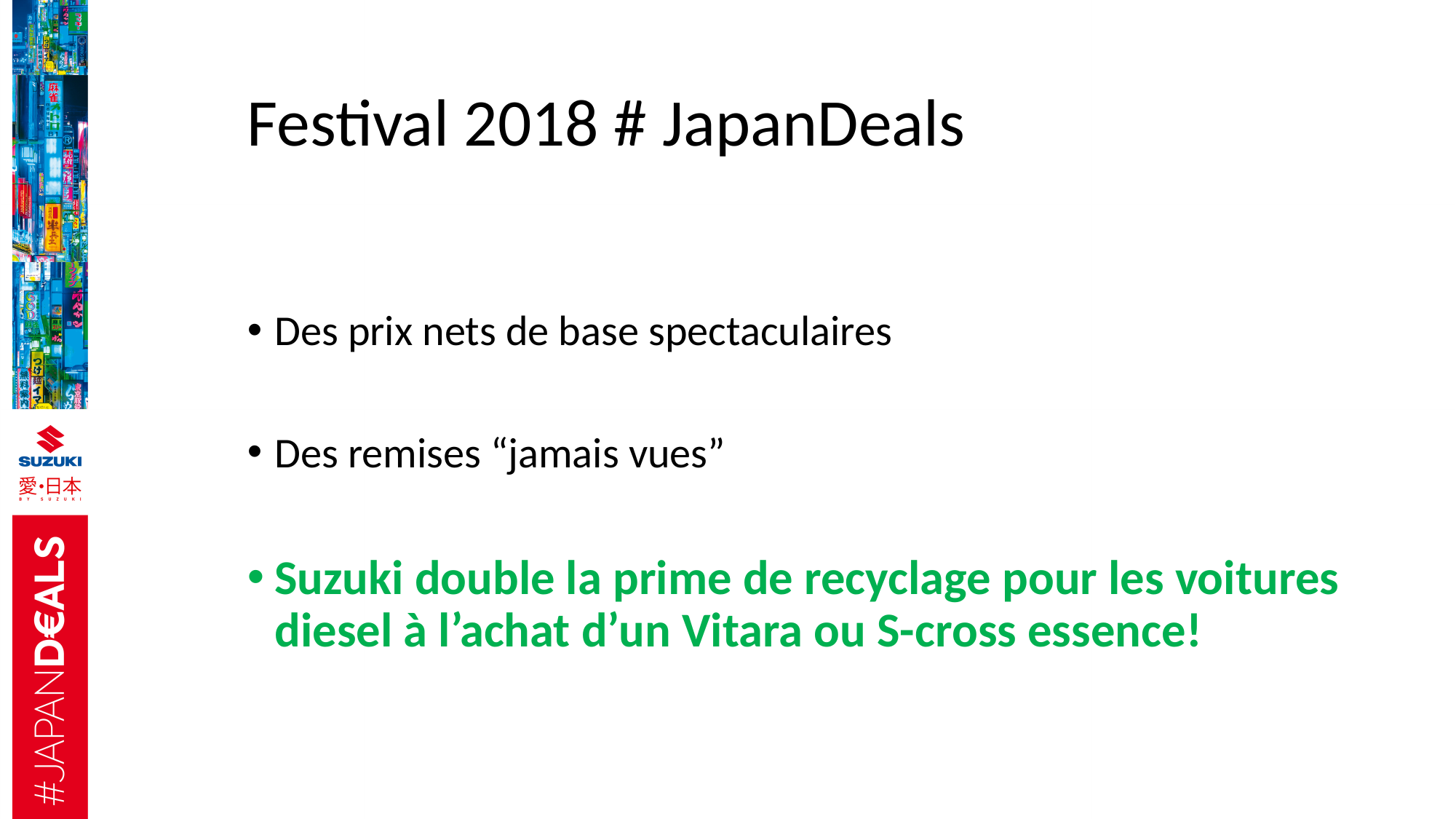

# Festival 2018 # JapanDeals

Des prix nets de base spectaculaires

Des remises “jamais vues”

Suzuki double la prime de recyclage pour les voitures  diesel à l’achat d’un Vitara ou S-cross essence!